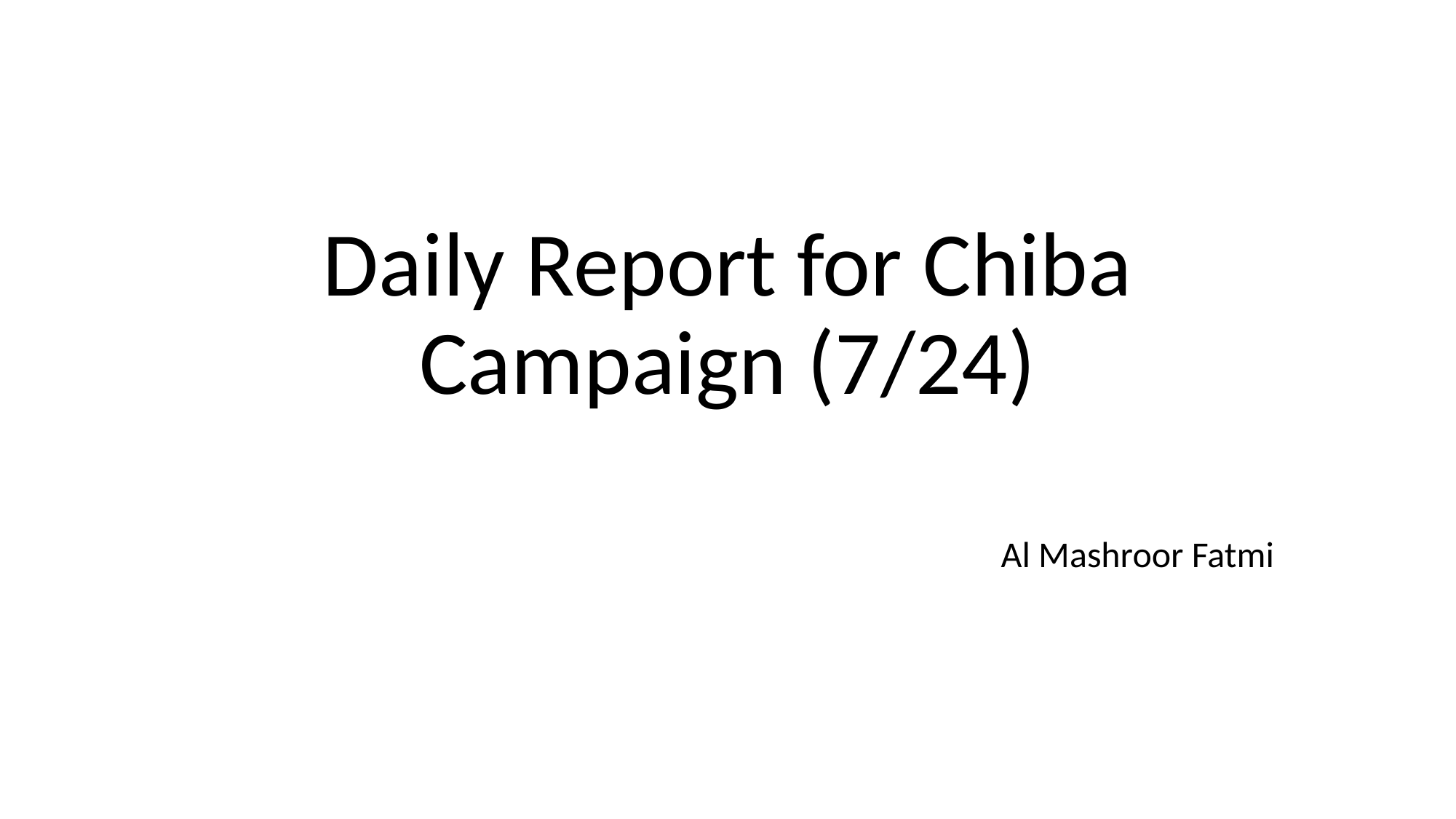

# Daily Report for Chiba Campaign (7/24)
Al Mashroor Fatmi